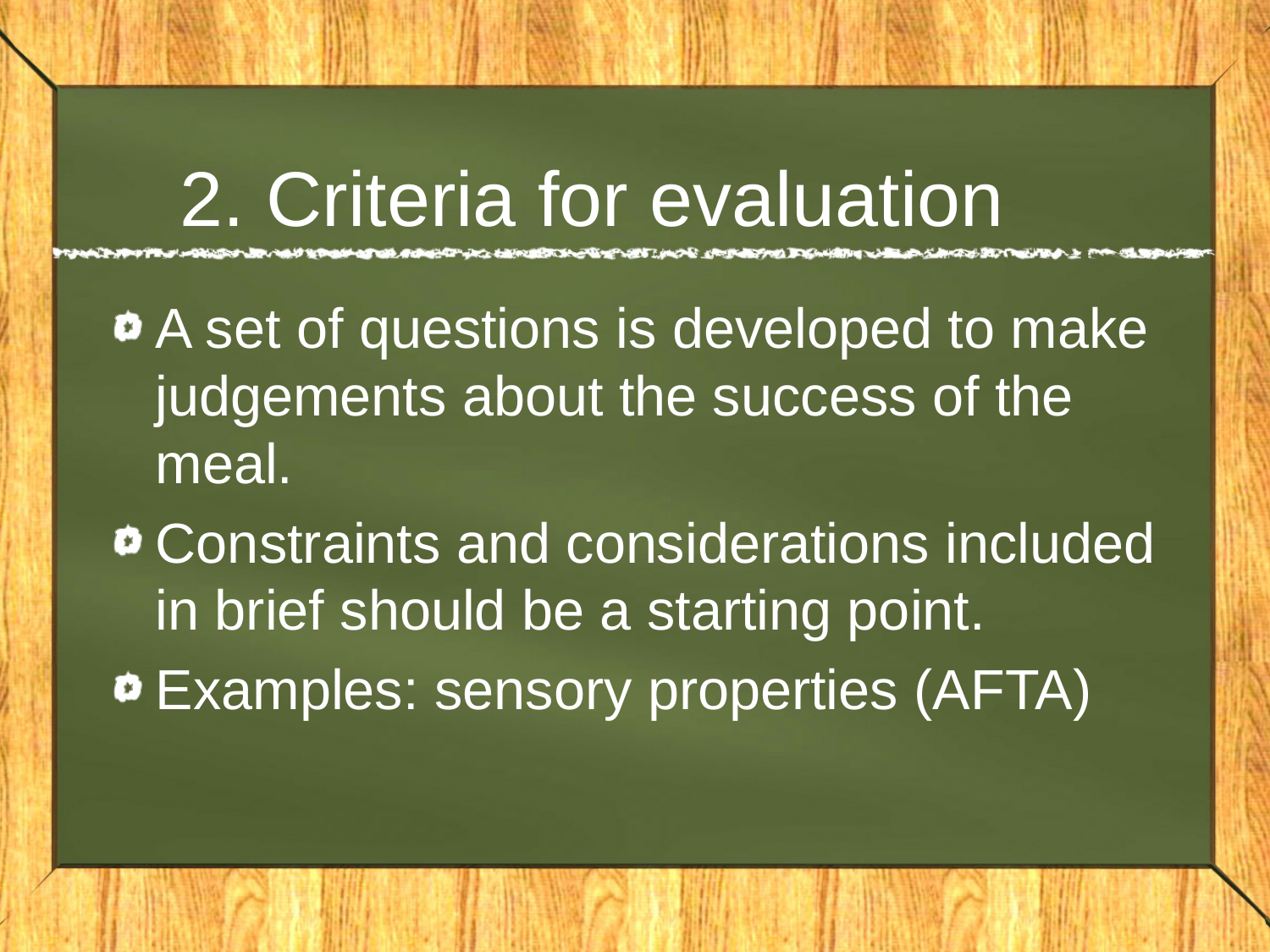

# 2. Criteria for evaluation
A set of questions is developed to make judgements about the success of the meal.
Constraints and considerations included in brief should be a starting point.
Examples: sensory properties (AFTA)